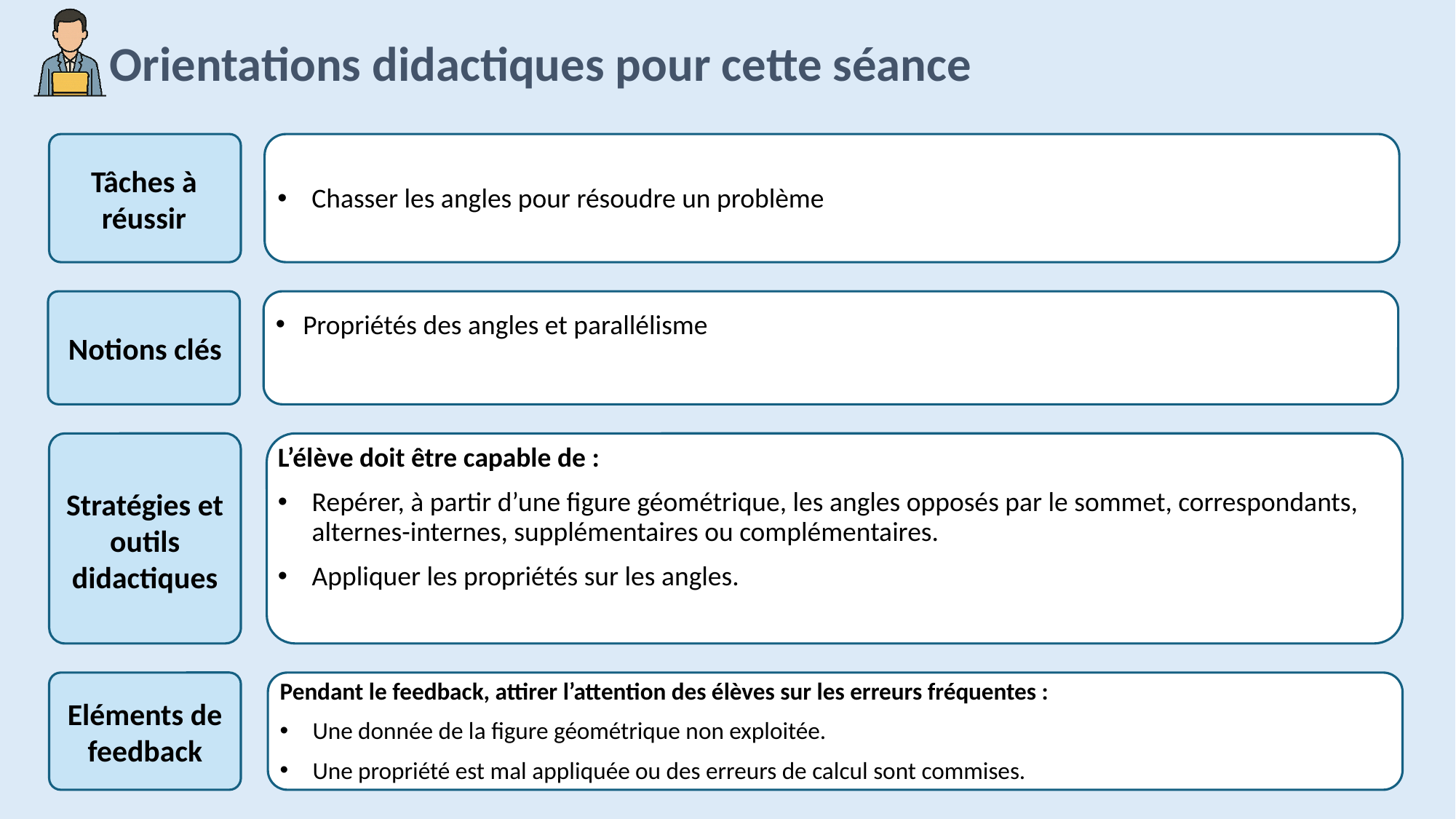

Chasser les angles pour résoudre un problème
Propriétés des angles et parallélisme

L’élève doit être capable de :
Repérer, à partir d’une figure géométrique, les angles opposés par le sommet, correspondants, alternes-internes, supplémentaires ou complémentaires.
Appliquer les propriétés sur les angles.

Pendant le feedback, attirer l’attention des élèves sur les erreurs fréquentes :
Une donnée de la figure géométrique non exploitée.
Une propriété est mal appliquée ou des erreurs de calcul sont commises.